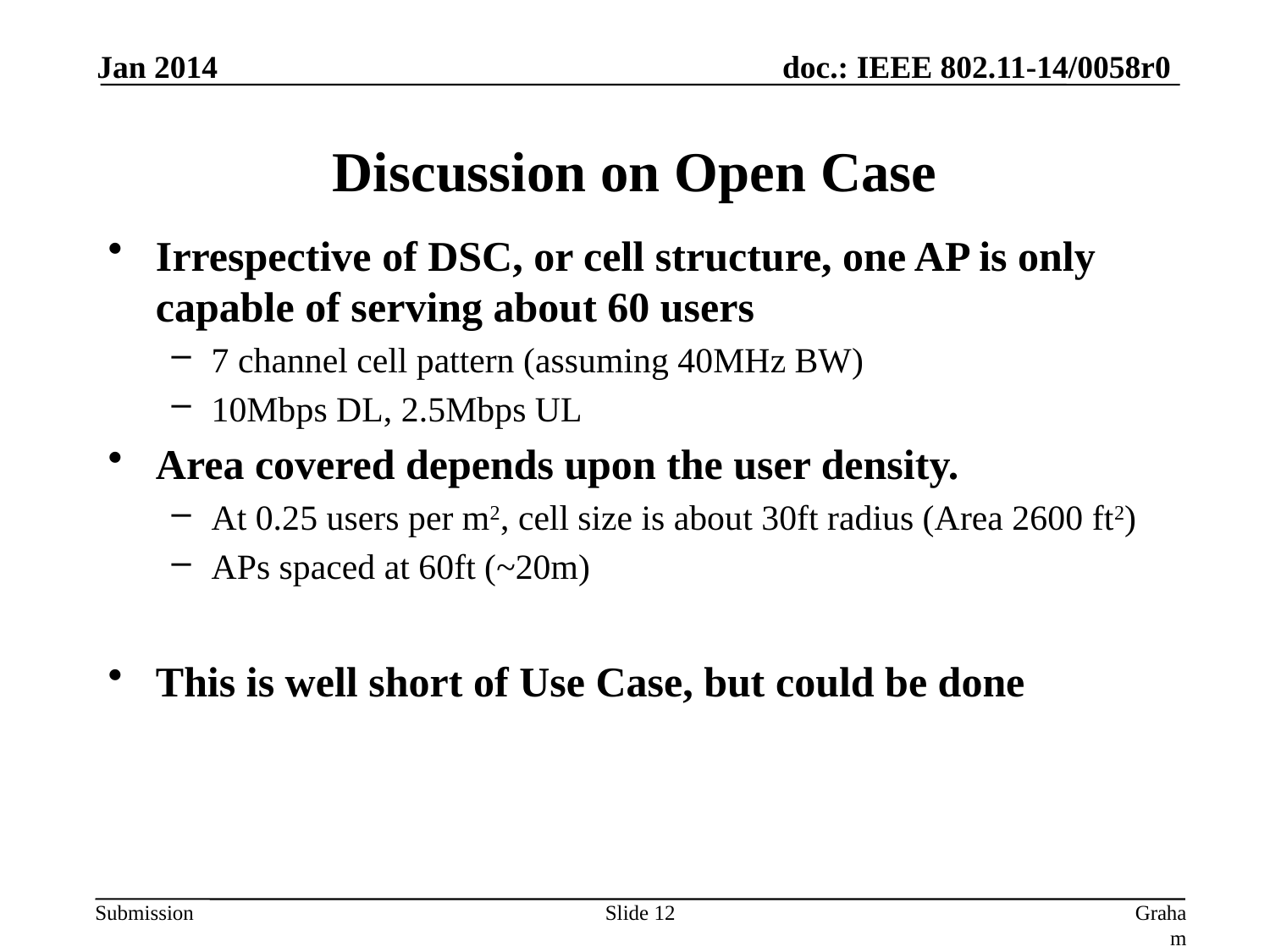

Jan 2014
# Discussion on Open Case
Irrespective of DSC, or cell structure, one AP is only capable of serving about 60 users
7 channel cell pattern (assuming 40MHz BW)
10Mbps DL, 2.5Mbps UL
Area covered depends upon the user density.
At 0.25 users per m2, cell size is about 30ft radius (Area 2600 ft2)
APs spaced at 60ft (~20m)

This is well short of Use Case, but could be done

Slide 12
Graham Smith, DSP Group